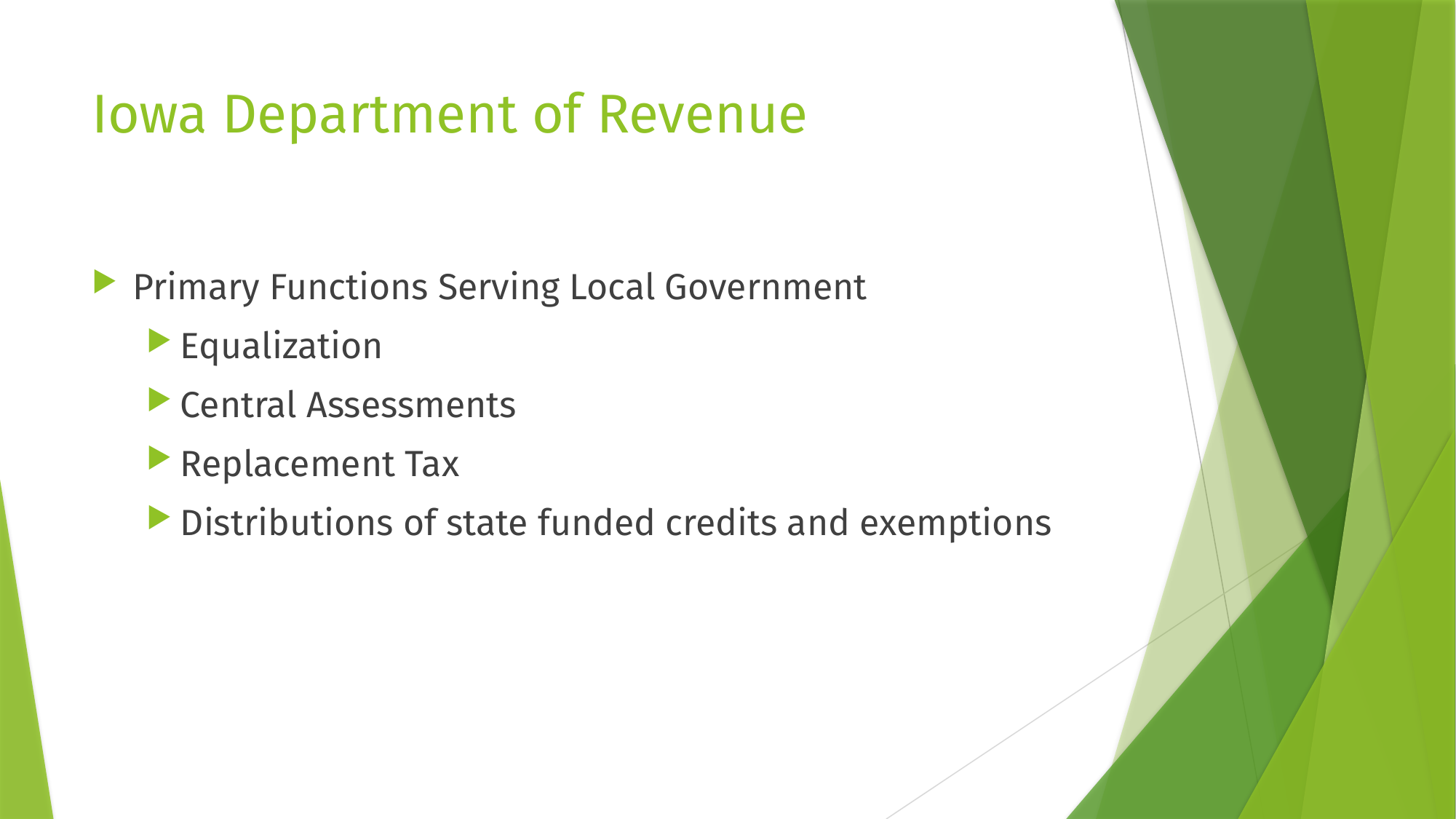

# Iowa Department of Revenue
Primary Functions Serving Local Government
Equalization
Central Assessments
Replacement Tax
Distributions of state funded credits and exemptions